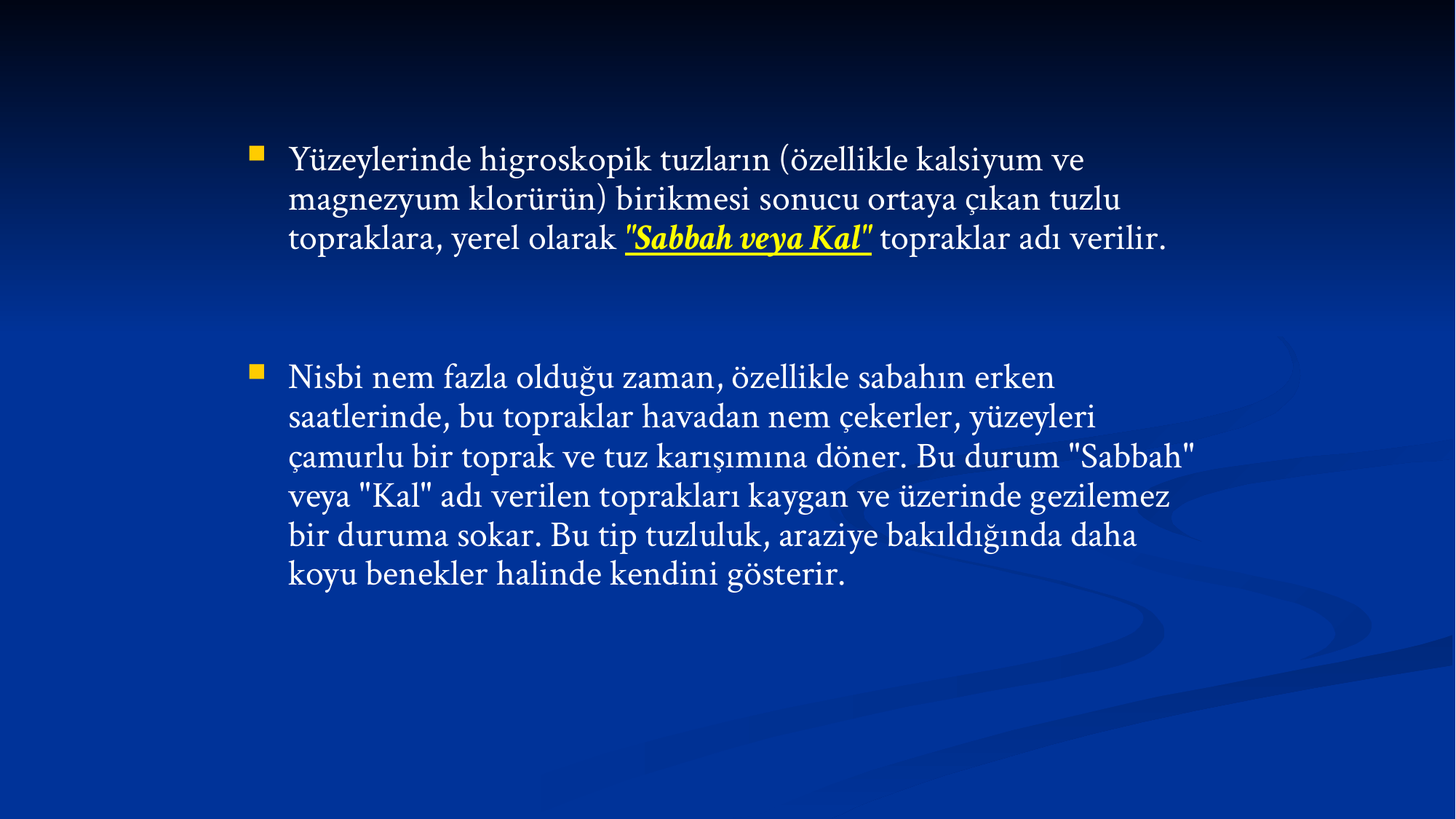

Yüzeylerinde higroskopik tuzların (özellikle kalsiyum ve magnezyum klorürün) birikmesi sonucu ortaya çıkan tuzlu topraklara, yerel olarak "Sabbah veya Kal" topraklar adı verilir.

Nisbi nem fazla olduğu zaman, özellikle sabahın erken saatlerinde, bu topraklar havadan nem çekerler, yüzeyleri çamurlu bir toprak ve tuz karışımına döner. Bu durum "Sabbah" veya "Kal" adı verilen toprakları kaygan ve üzerinde gezilemez bir duruma sokar. Bu tip tuzluluk, araziye bakıldığında daha koyu benekler halinde kendini gösterir.